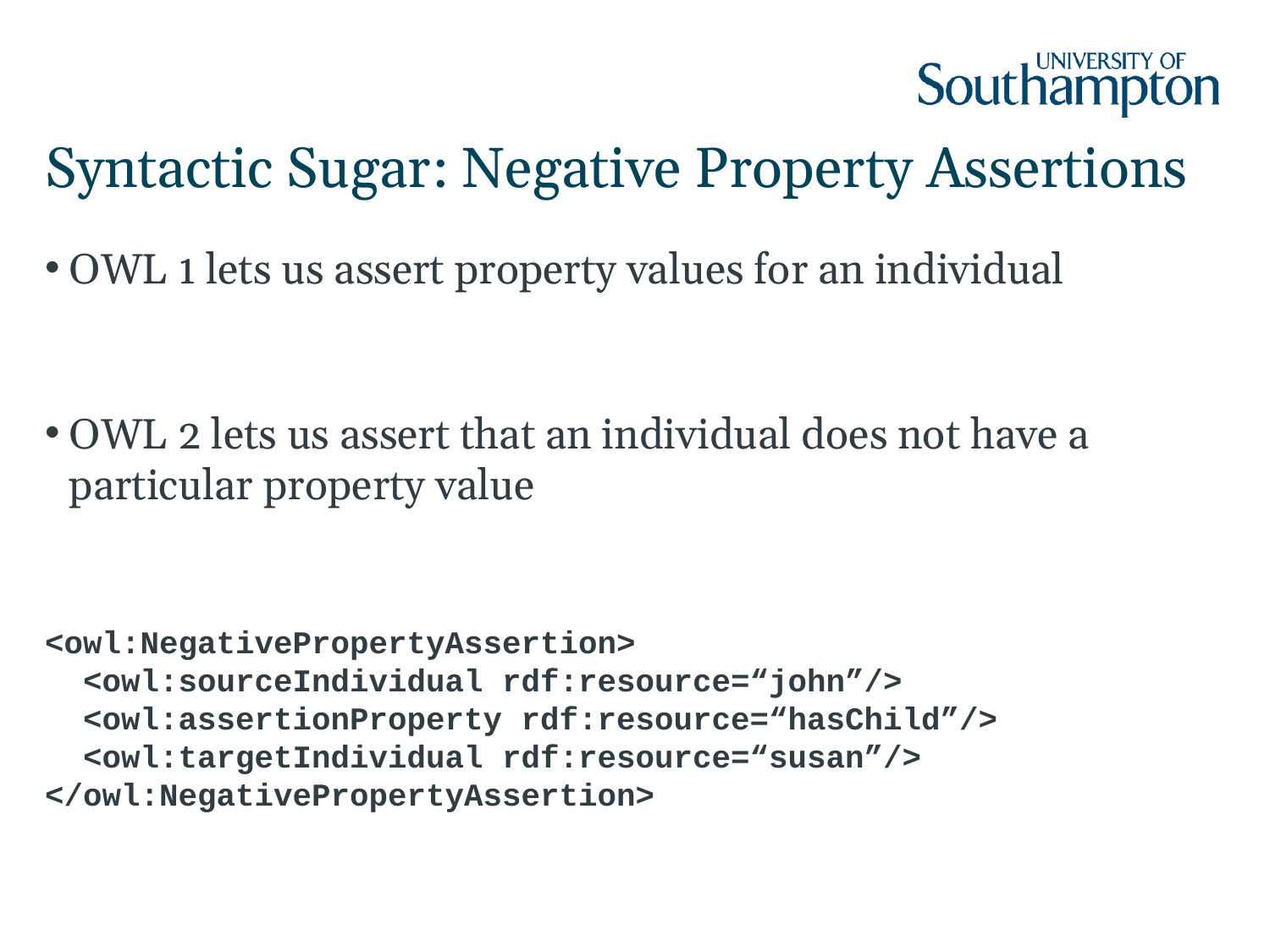

# Syntactic Sugar: Negative Property Assertions
OWL 1 lets us assert property values for an individual

OWL 2 lets us assert that an individual does not have a particular property value

<owl:NegativePropertyAssertion>
  <owl:sourceIndividual rdf:resource=“john”/>
  <owl:assertionProperty rdf:resource=“hasChild”/>
  <owl:targetIndividual rdf:resource=“susan”/>
</owl:NegativePropertyAssertion>